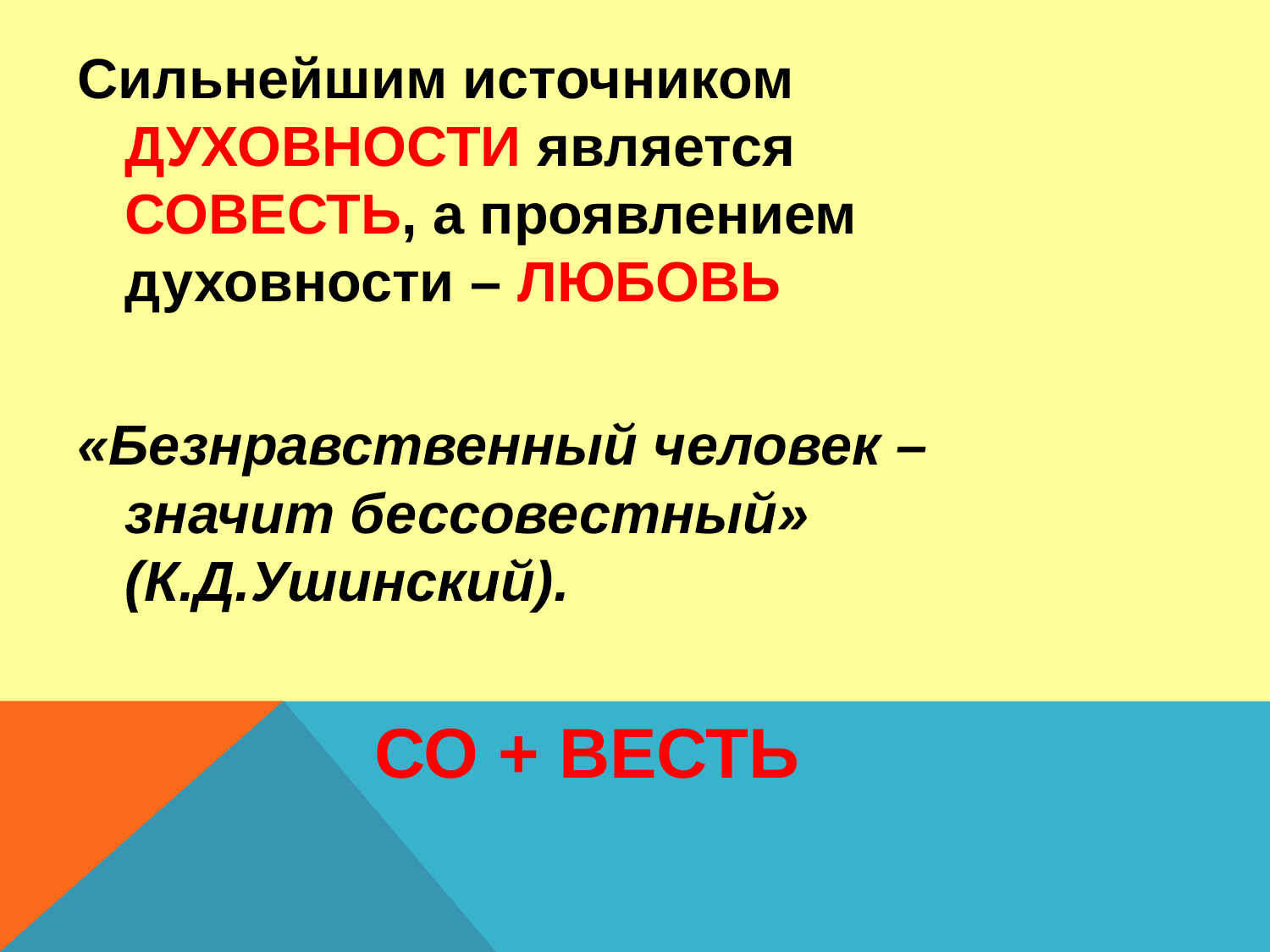

Сильнейшим источником ДУХОВНОСТИ является СОВЕСТЬ, а проявлением духовности – ЛЮБОВЬ

«Безнравственный человек – значит бессовестный» (К.Д.Ушинский).

СО + ВЕСТЬ